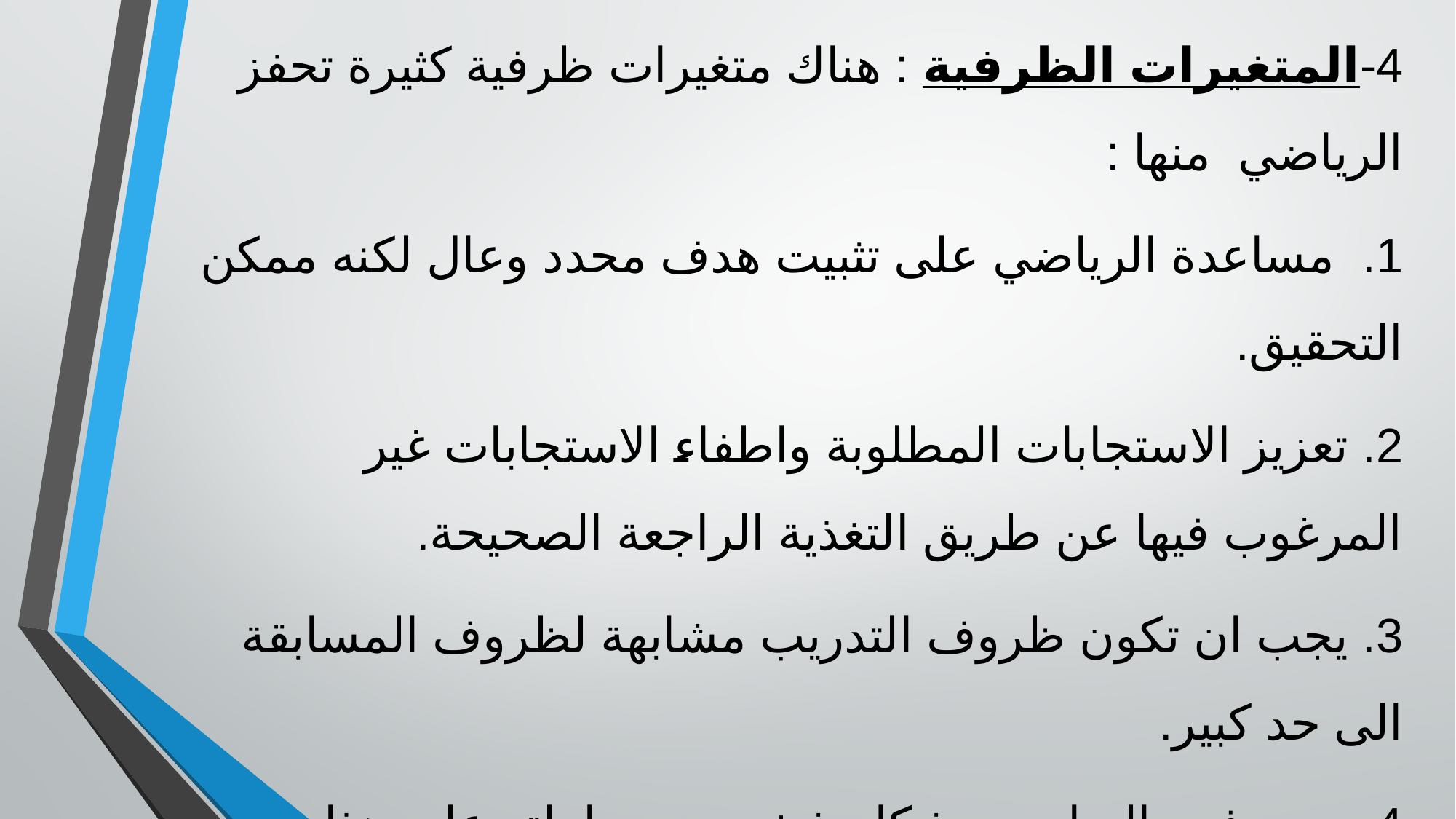

4-المتغيرات الظرفية : هناك متغيرات ظرفية كثيرة تحفز الرياضي  منها :
1.  مساعدة الرياضي على تثبيت هدف محدد وعال لكنه ممكن التحقيق.
2. تعزيز الاستجابات المطلوبة واطفاء الاستجابات غير المرغوب فيها عن طريق التغذية الراجعة الصحيحة.
3. يجب ان تكون ظروف التدريب مشابهة لظروف المسابقة الى حد كبير.
4. يجب فهم الرياضي بشكل شخصي ومعاملته على هذا الاساس واحترام الفروقات الفردية.
5. يجب مساعدة الرياضي في تحقيق درجة عالية من الثقة بالنفس.